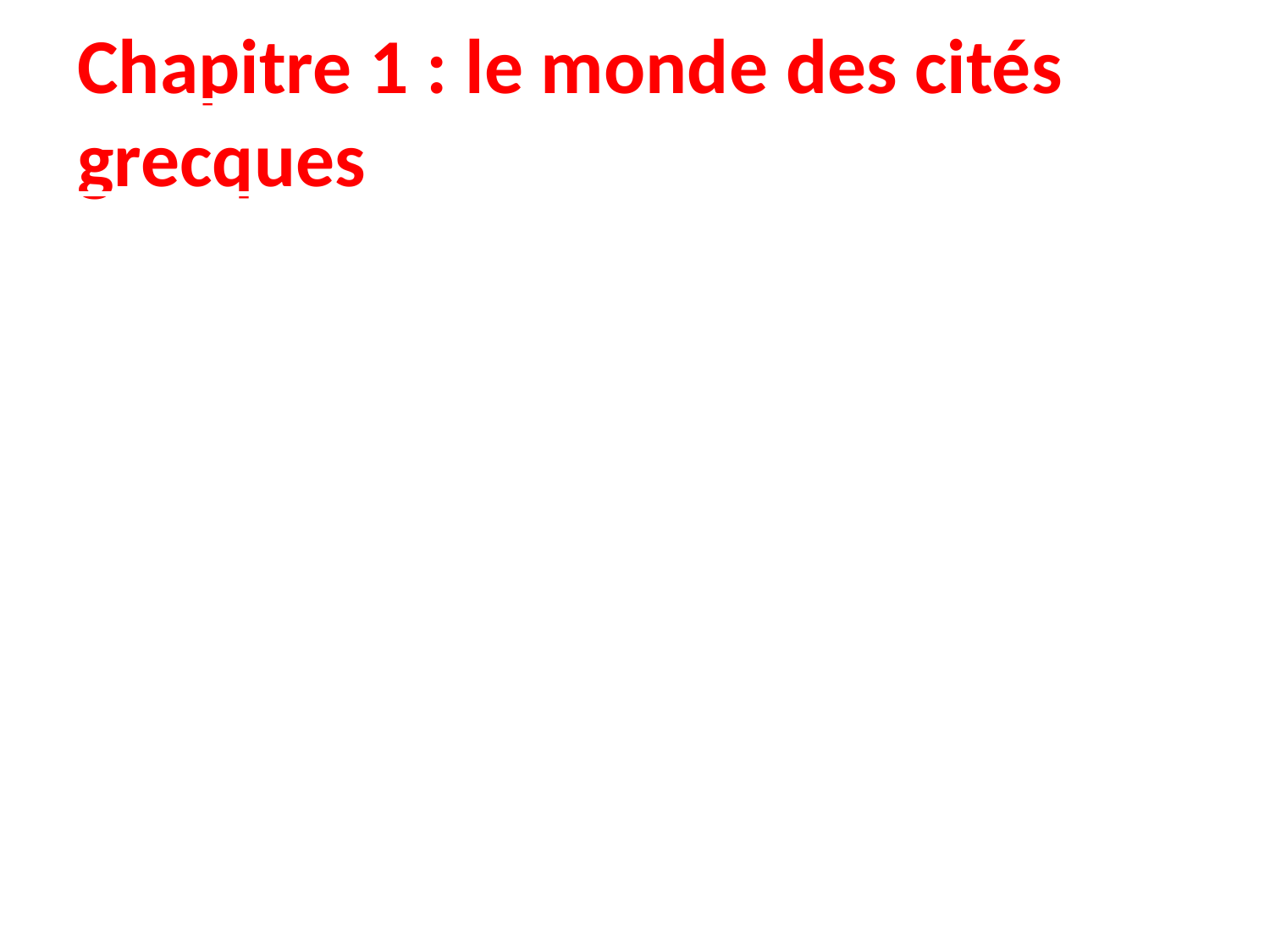

Chapitre 1 : le monde des cités grecques